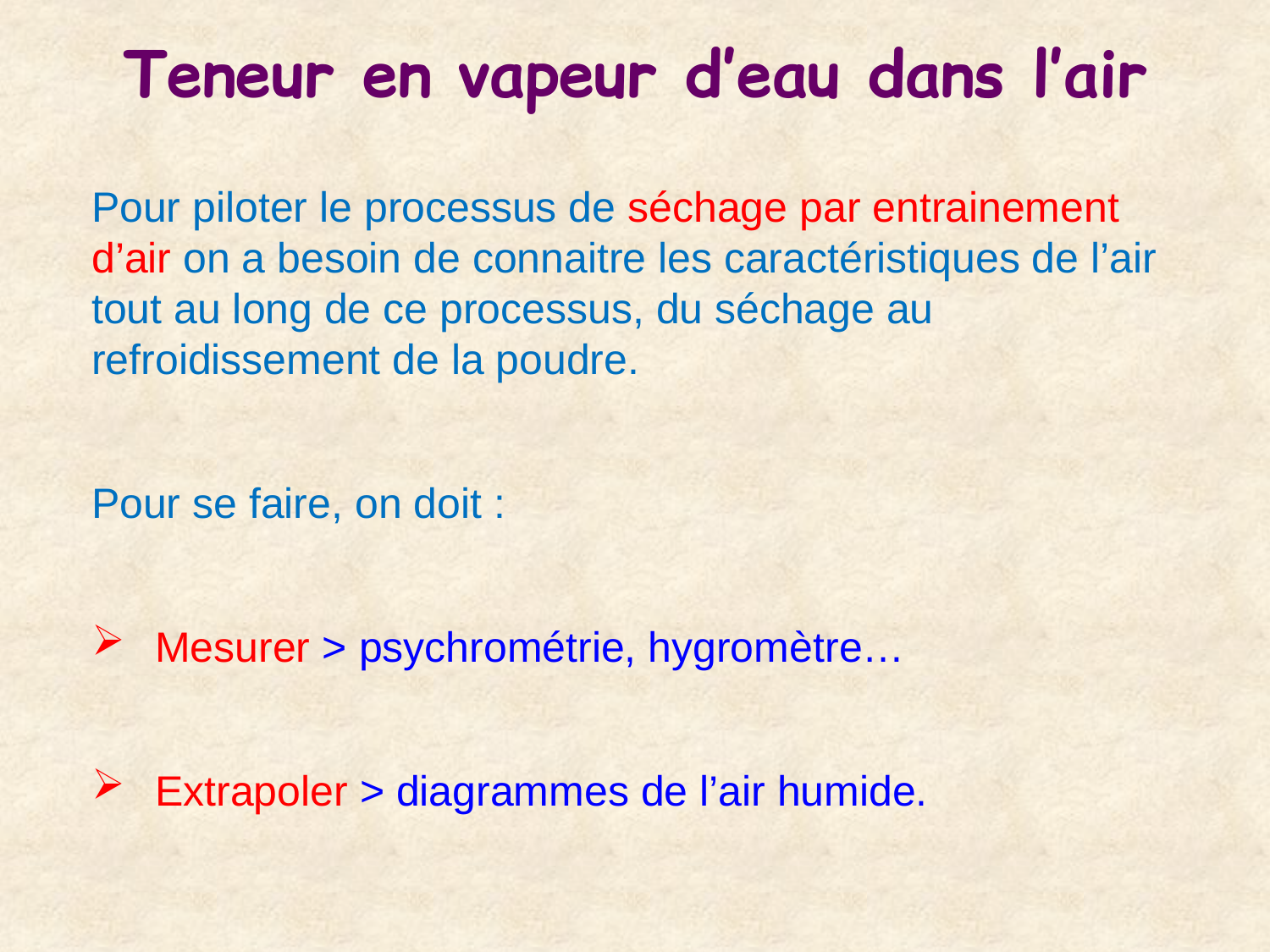

Teneur en vapeur d’eau dans l’air

Pour piloter le processus de séchage par entrainement d’air on a besoin de connaitre les caractéristiques de l’air tout au long de ce processus, du séchage au refroidissement de la poudre.

Pour se faire, on doit :

Mesurer > psychrométrie, hygromètre…

Extrapoler > diagrammes de l’air humide.